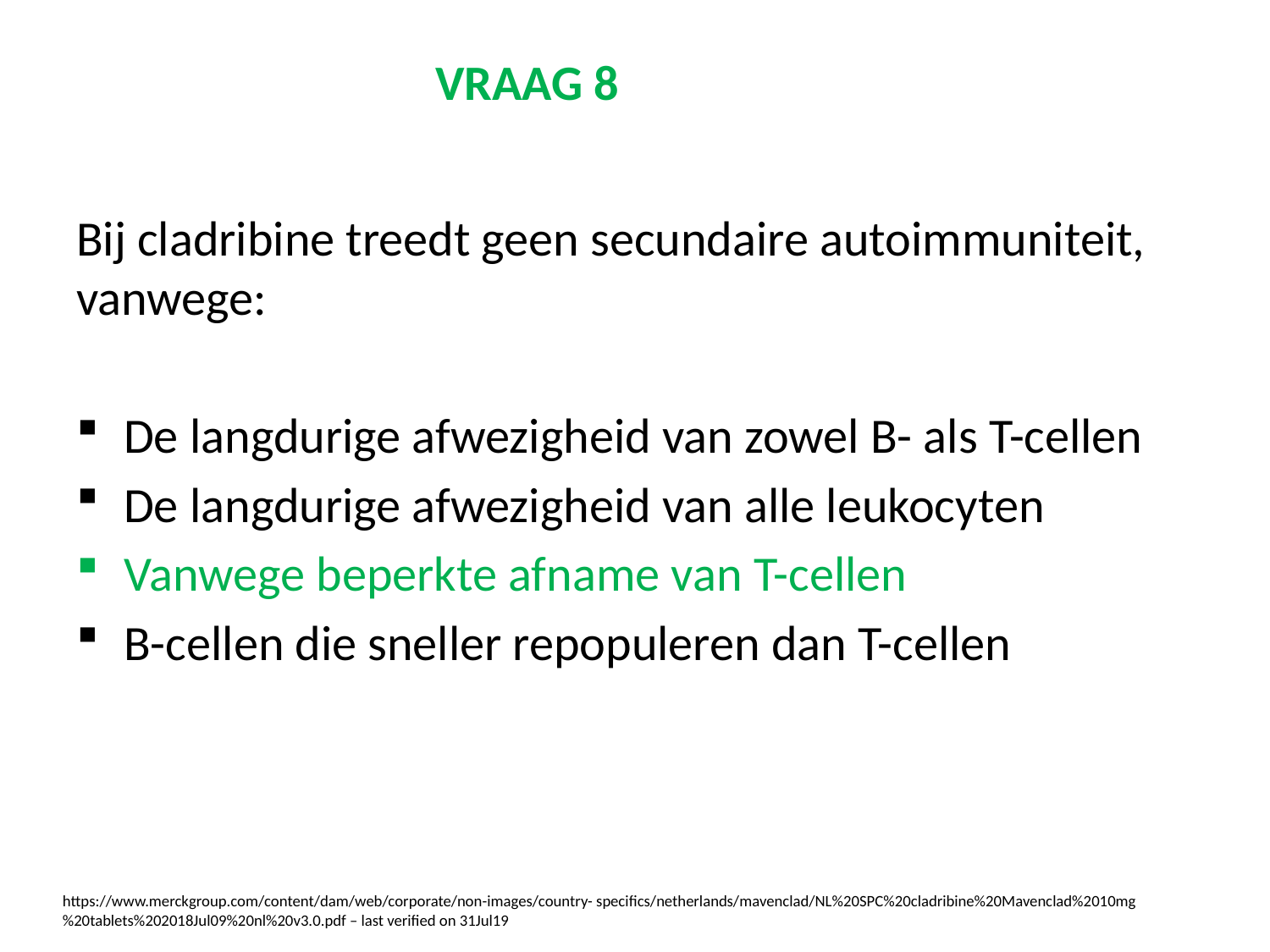

# VRAAG 8
Bij cladribine treedt geen secundaire autoimmuniteit, vanwege:

De langdurige afwezigheid van zowel B- als T-cellen
De langdurige afwezigheid van alle leukocyten
Vanwege beperkte afname van T-cellen
B-cellen die sneller repopuleren dan T-cellen

https://www.merckgroup.com/content/dam/web/corporate/non-images/country- specifics/netherlands/mavenclad/NL%20SPC%20cladribine%20Mavenclad%2010mg%20tablets%202018Jul09%20nl%20v3.0.pdf – last verified on 31Jul19